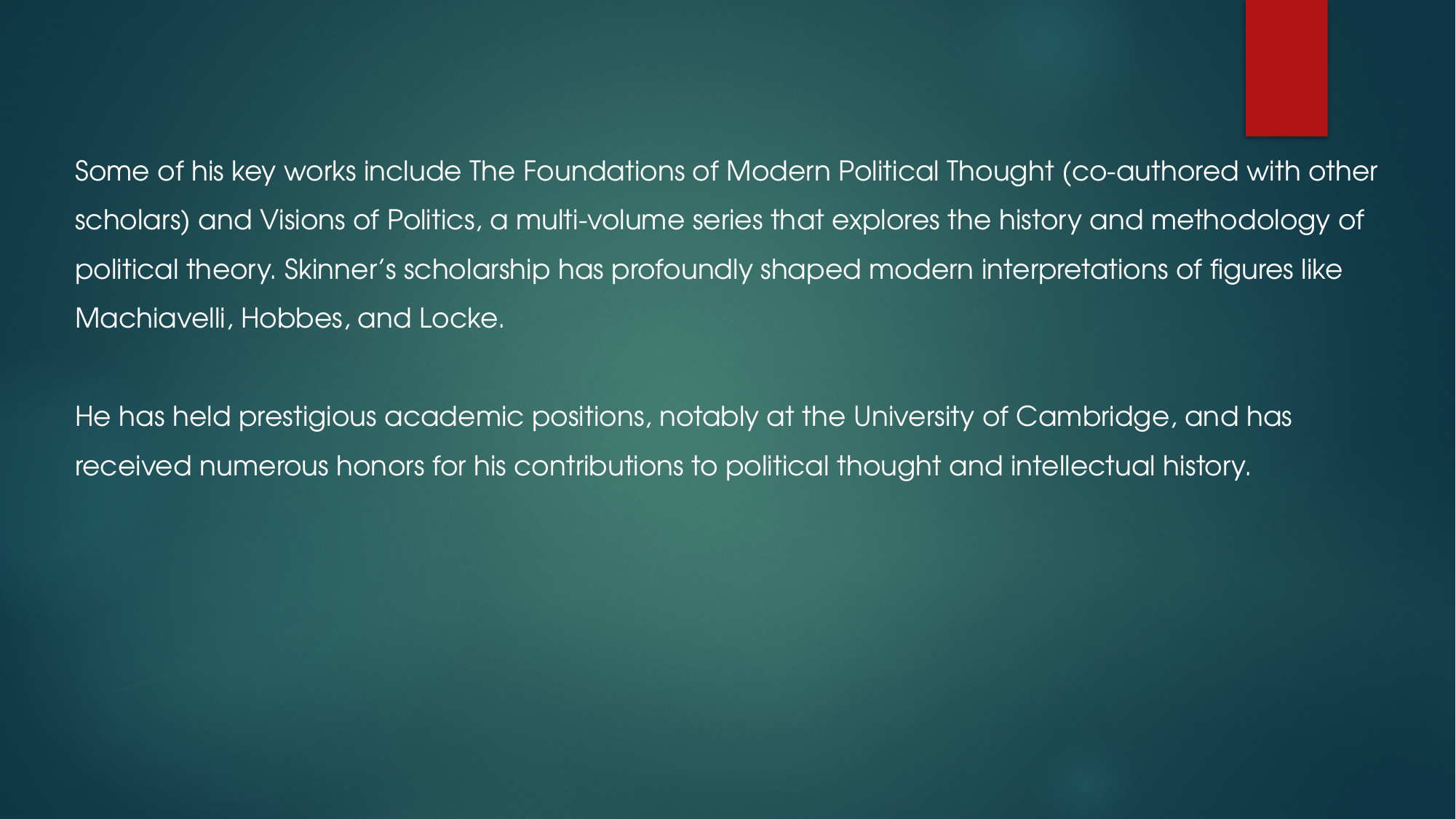

Some of his key works include The Foundations of Modern Political Thought (co-authored with other scholars) and Visions of Politics, a multi-volume series that explores the history and methodology of political theory. Skinner’s scholarship has profoundly shaped modern interpretations of figures like Machiavelli, Hobbes, and Locke.

He has held prestigious academic positions, notably at the University of Cambridge, and has received numerous honors for his contributions to political thought and intellectual history.